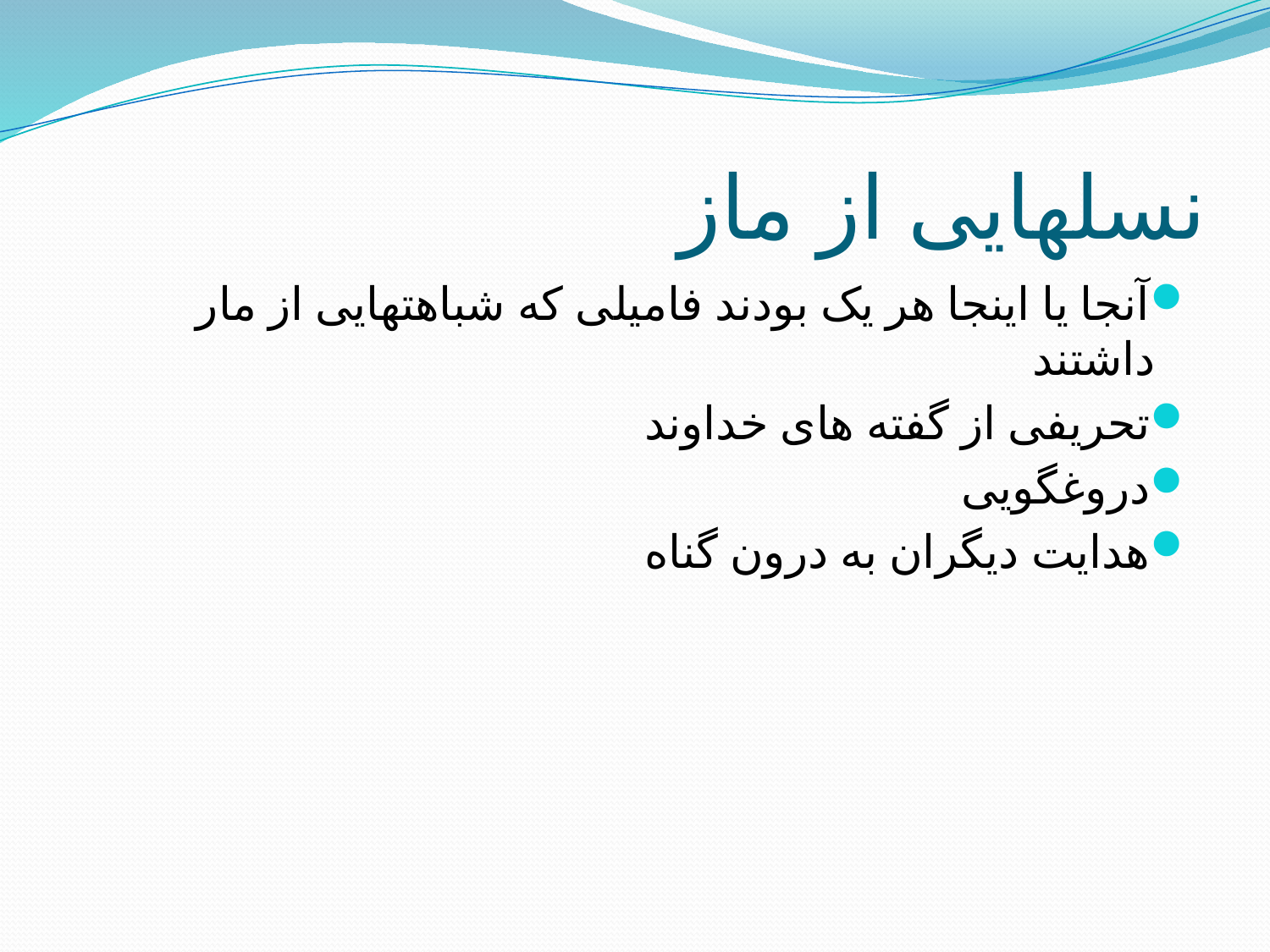

# نسلهایی از ماز
آنجا یا اینجا هر یک بودند فامیلی که شباهتهایی از مار داشتند
تحریفی از گفته های خداوند
دروغگویی
هدایت دیگران به درون گناه